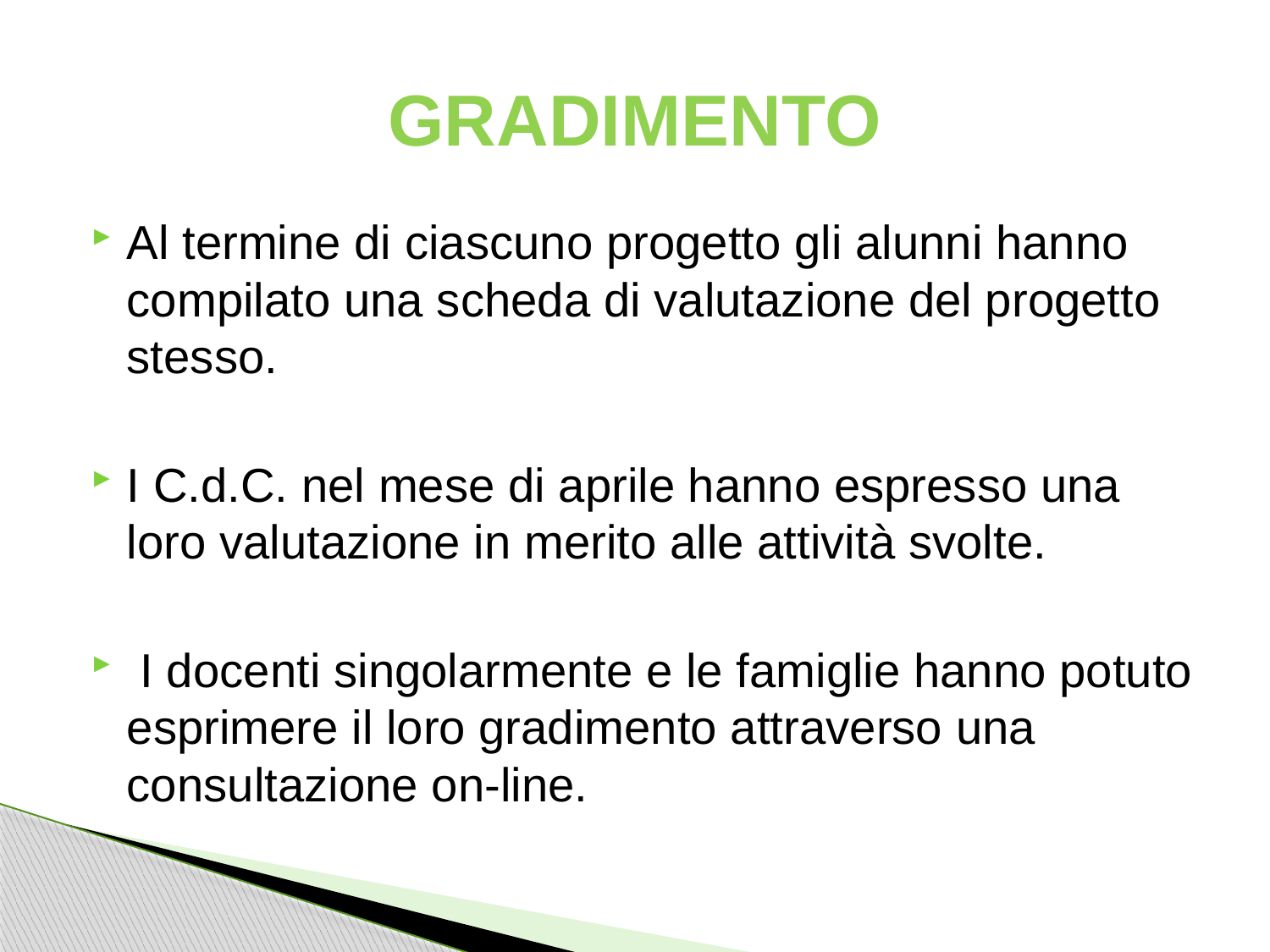

# GRADIMENTO
Al termine di ciascuno progetto gli alunni hanno compilato una scheda di valutazione del progetto stesso.

I C.d.C. nel mese di aprile hanno espresso una loro valutazione in merito alle attività svolte.

 I docenti singolarmente e le famiglie hanno potuto esprimere il loro gradimento attraverso una consultazione on-line.